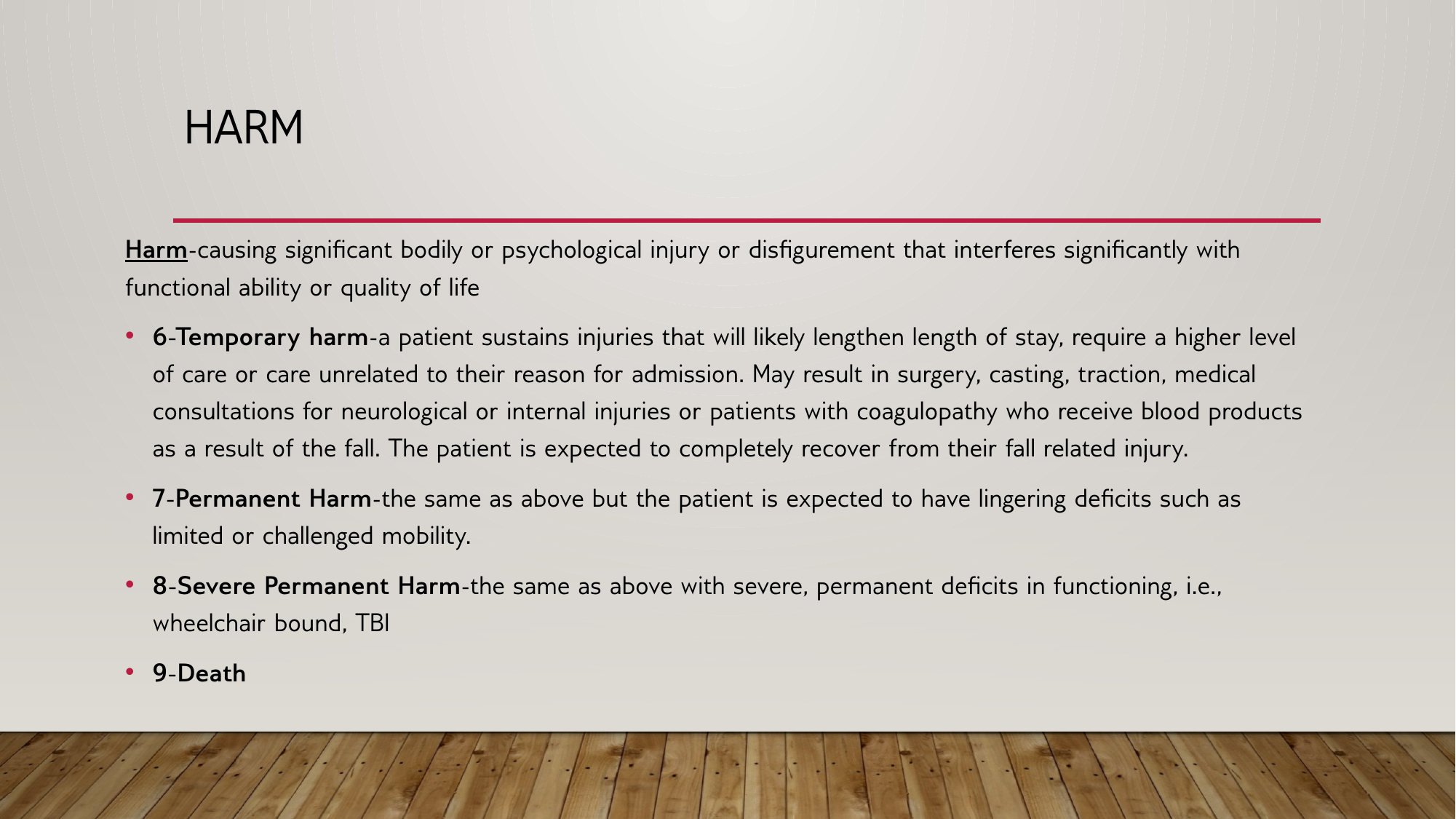

# Harm
Harm-causing significant bodily or psychological injury or disfigurement that interferes significantly with functional ability or quality of life
6-Temporary harm-a patient sustains injuries that will likely lengthen length of stay, require a higher level of care or care unrelated to their reason for admission. May result in surgery, casting, traction, medical consultations for neurological or internal injuries or patients with coagulopathy who receive blood products as a result of the fall. The patient is expected to completely recover from their fall related injury.
7-Permanent Harm-the same as above but the patient is expected to have lingering deficits such as limited or challenged mobility.
8-Severe Permanent Harm-the same as above with severe, permanent deficits in functioning, i.e., wheelchair bound, TBI
9-Death